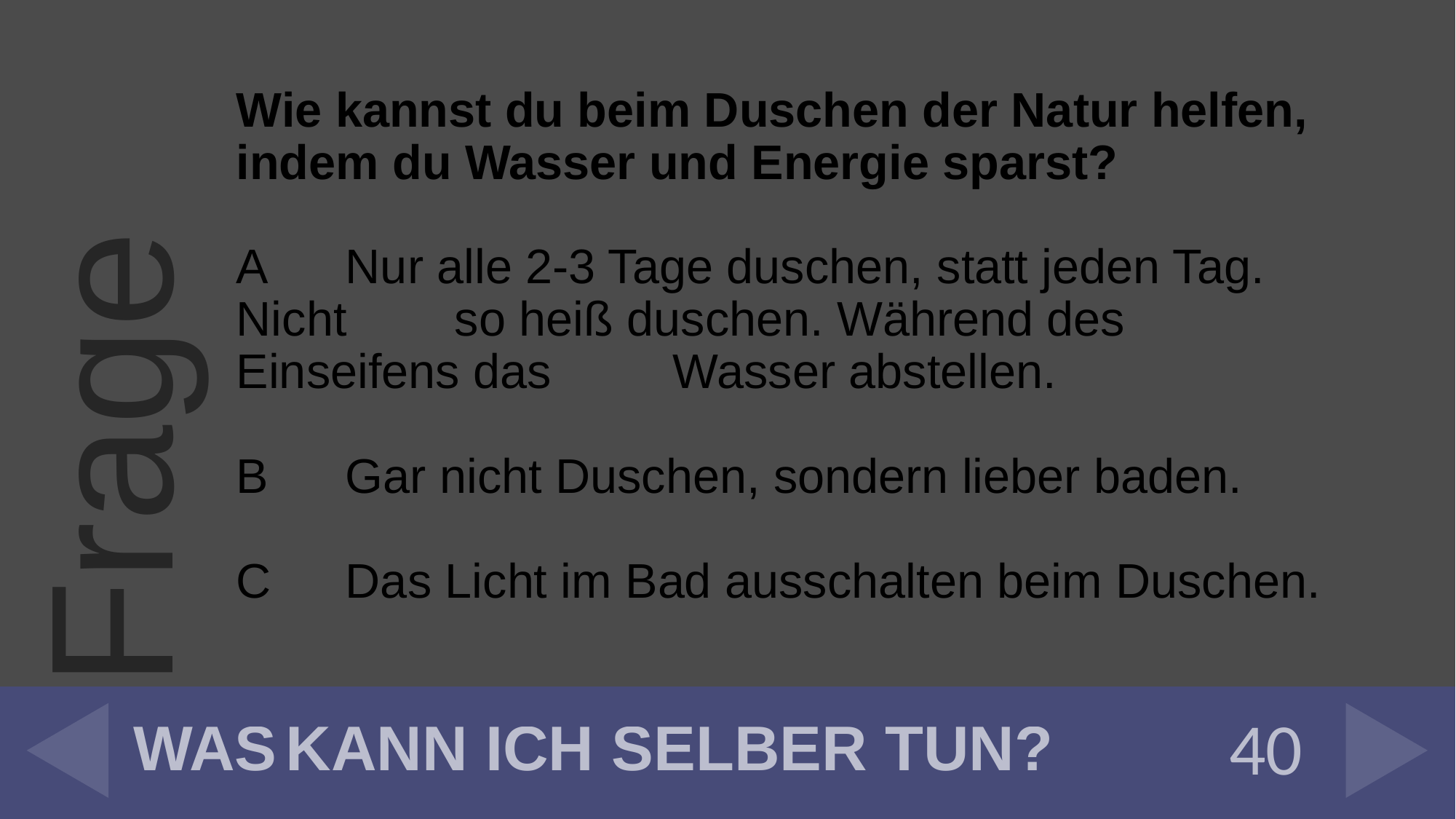

Wie kannst du beim Duschen der Natur helfen, indem du Wasser und Energie sparst?

A	Nur alle 2-3 Tage duschen, statt jeden Tag. Nicht 	so heiß duschen. Während des Einseifens das 	Wasser abstellen.

B	Gar nicht Duschen, sondern lieber baden.

C	Das Licht im Bad ausschalten beim Duschen.
# WAS KANN ICH SELBER TUN?
40